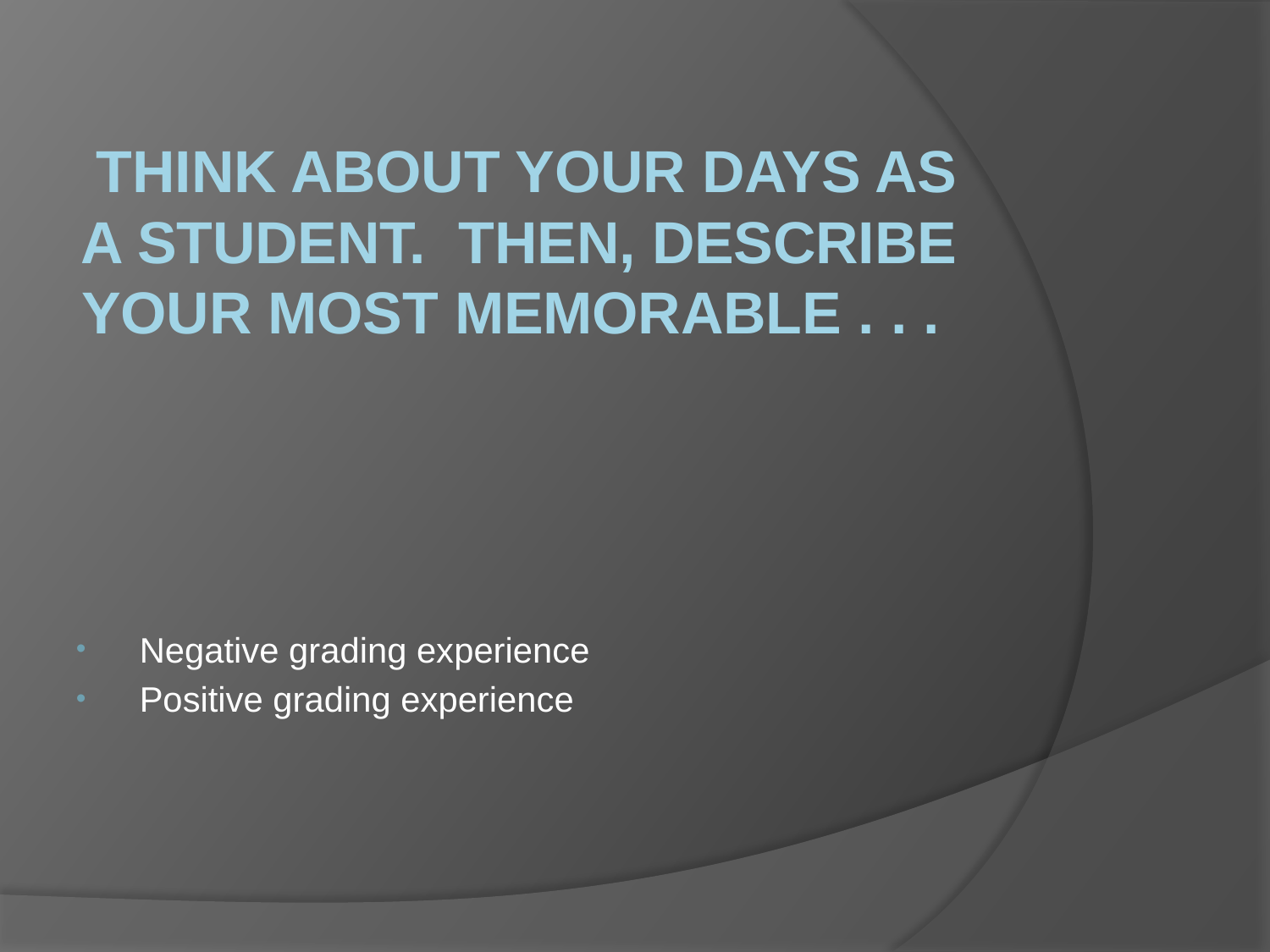

# Think about your days as a student.  Then, describe your most memorable . . .
Negative grading experience
Positive grading experience